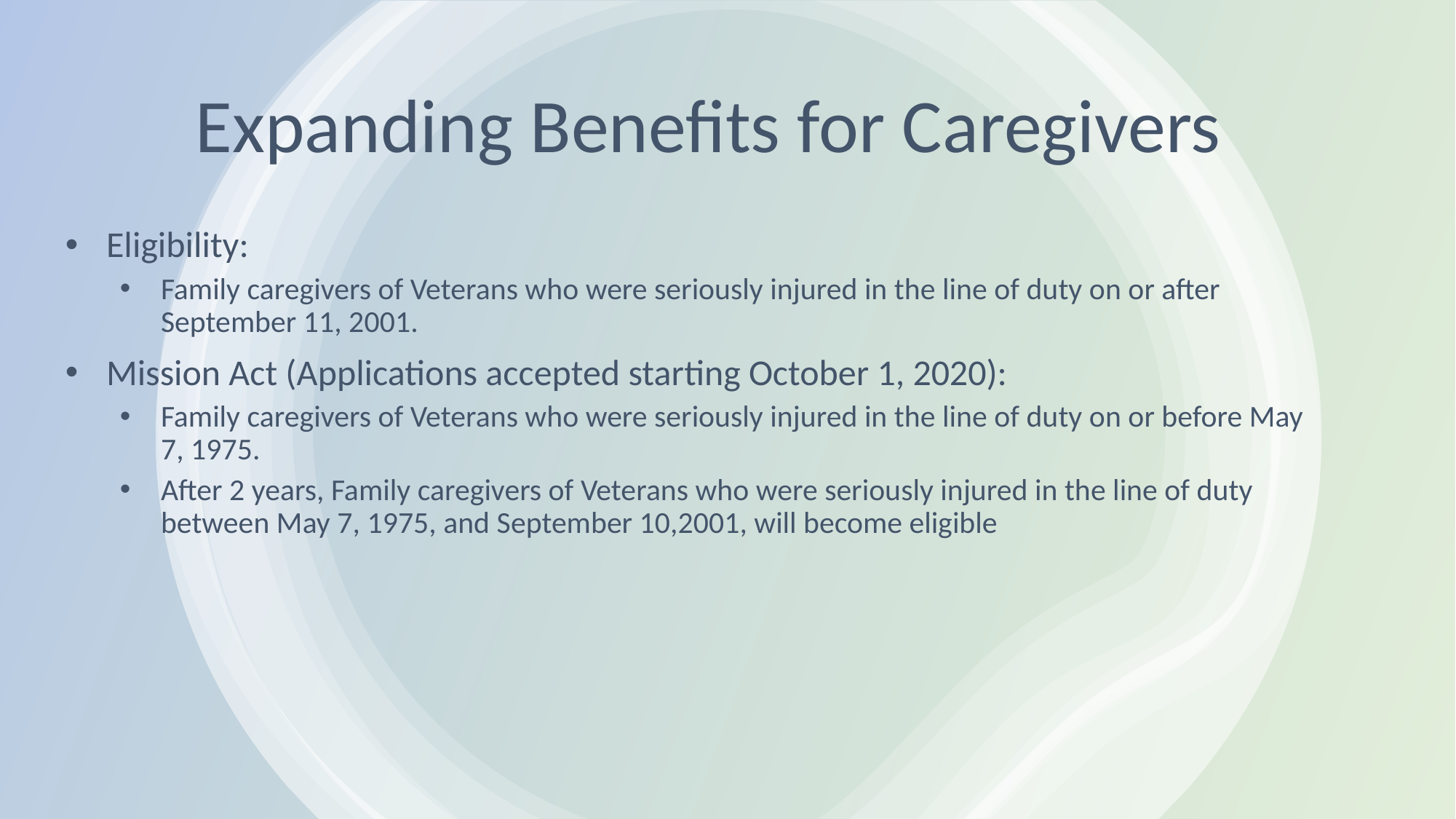

# Expanding Benefits for Caregivers
Eligibility:
Family caregivers of Veterans who were seriously injured in the line of duty on or after September 11, 2001.
Mission Act (Applications accepted starting October 1, 2020):
Family caregivers of Veterans who were seriously injured in the line of duty on or before May 7, 1975.
After 2 years, Family caregivers of Veterans who were seriously injured in the line of duty between May 7, 1975, and September 10,2001, will become eligible